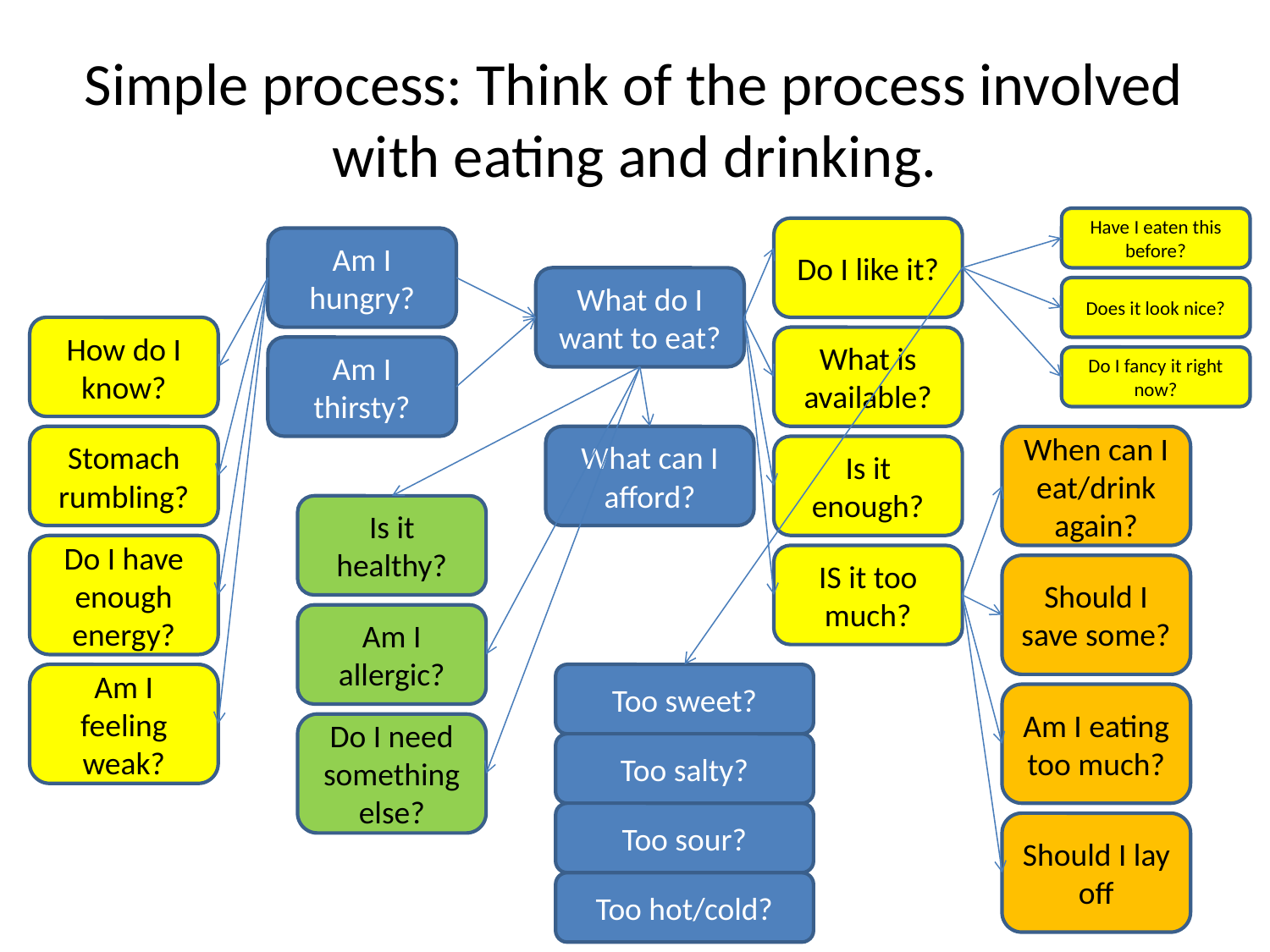

# Simple process: Think of the process involved with eating and drinking.
Have I eaten this before?
Do I like it?
Am I hungry?
What do I want to eat?
Does it look nice?
How do I know?
What is available?
Am I thirsty?
Do I fancy it right now?
Stomach rumbling?
What can I afford?
When can I eat/drink again?
Is it enough?
Is it healthy?
Do I have enough energy?
IS it too much?
Should I save some?
Am I allergic?
Am I feeling weak?
Too sweet?
Am I eating too much?
Do I need something else?
Too salty?
Too sour?
Should I lay off
Too hot/cold?